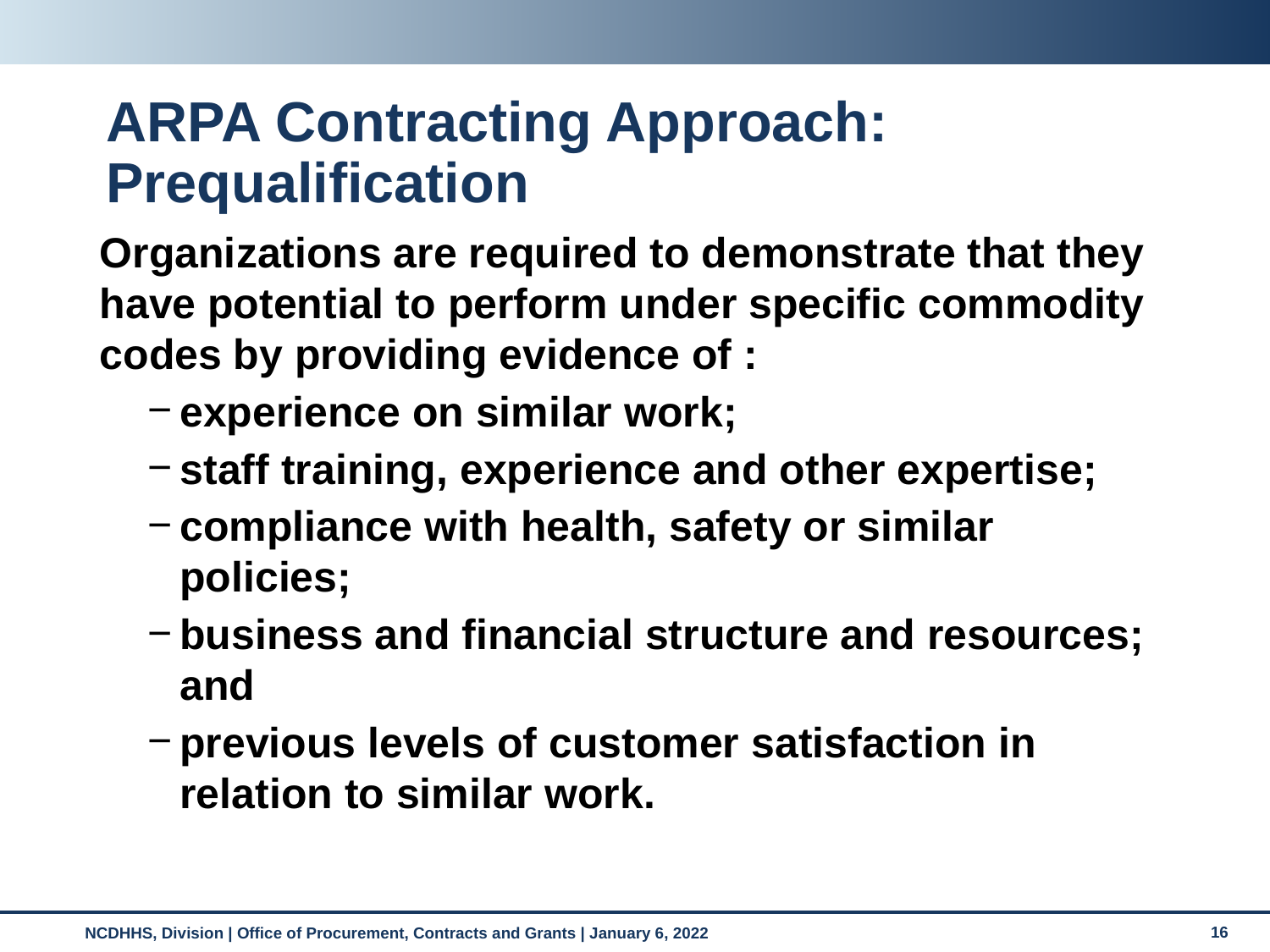

# ARPA Contracting Approach: Prequalification
Organizations are required to demonstrate that they have potential to perform under specific commodity codes by providing evidence of :
experience on similar work;
staff training, experience and other expertise;
compliance with health, safety or similar policies;
business and financial structure and resources; and
previous levels of customer satisfaction in relation to similar work.